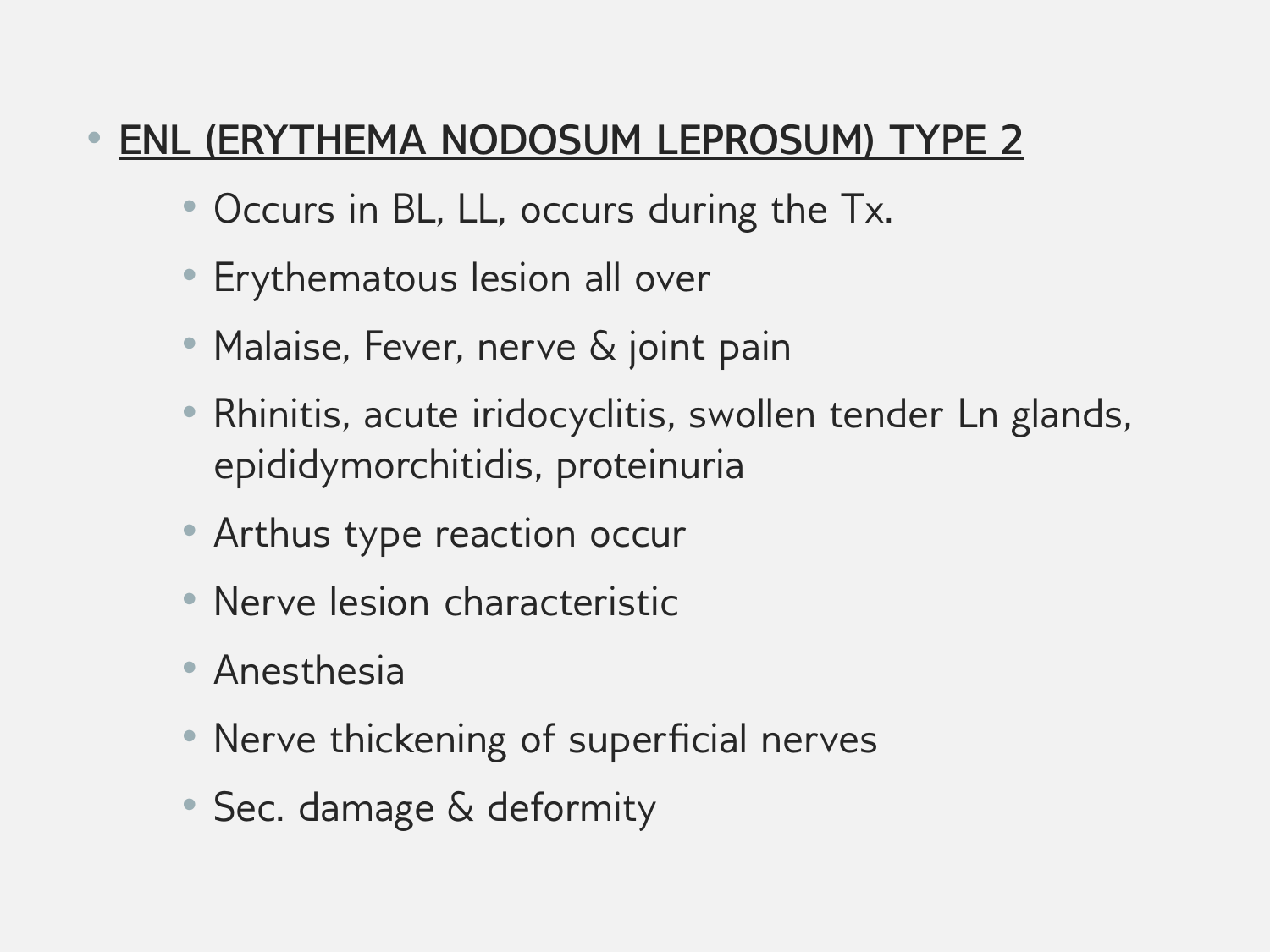

ENL (ERYTHEMA NODOSUM LEPROSUM) TYPE 2
Occurs in BL, LL, occurs during the Tx.
Erythematous lesion all over
Malaise, Fever, nerve & joint pain
Rhinitis, acute iridocyclitis, swollen tender Ln glands, epididymorchitidis, proteinuria
Arthus type reaction occur
Nerve lesion characteristic
Anesthesia
Nerve thickening of superficial nerves
Sec. damage & deformity